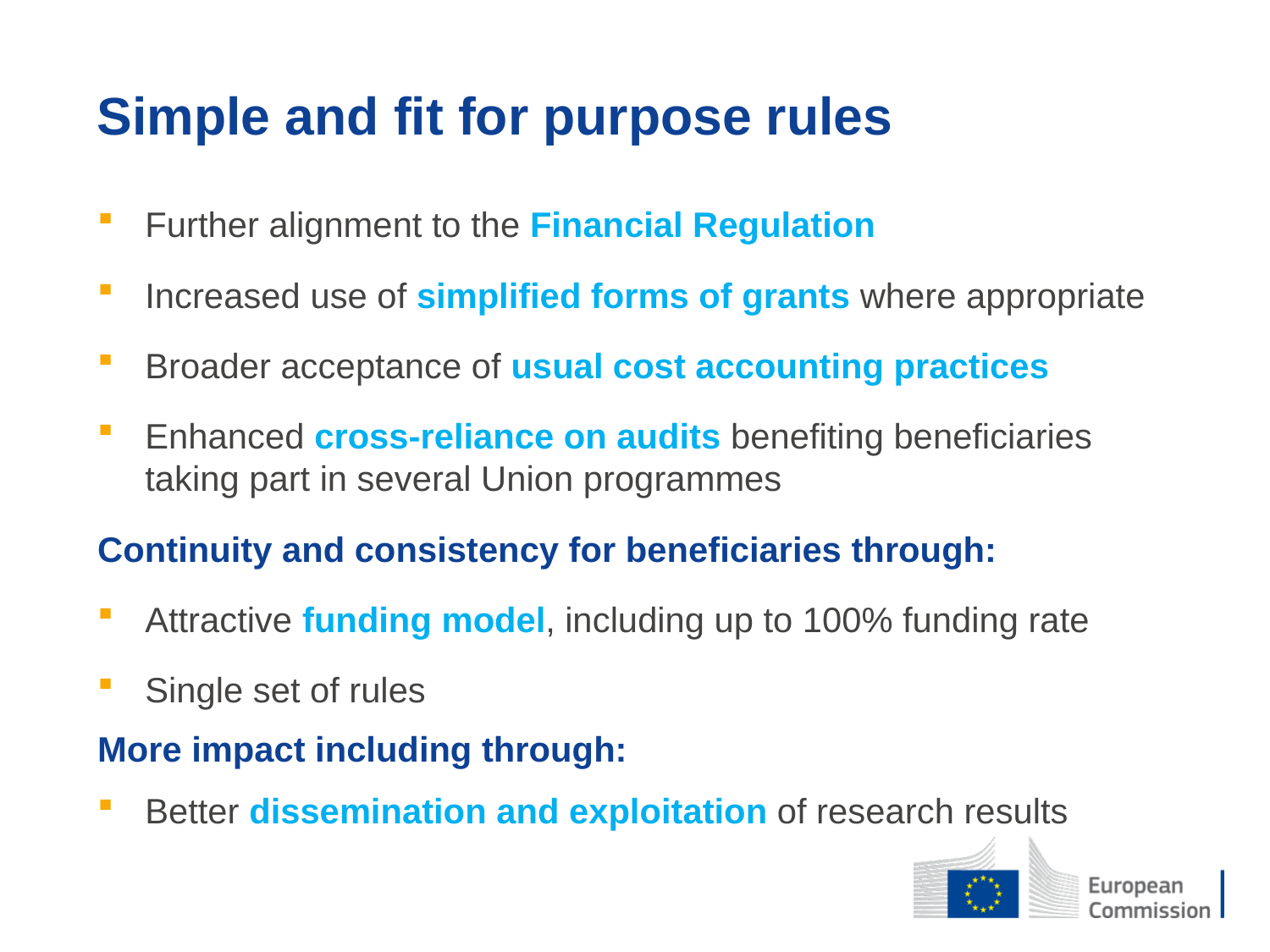

Simple and fit for purpose rules
Further alignment to the Financial Regulation
Increased use of simplified forms of grants where appropriate
Broader acceptance of usual cost accounting practices
Enhanced cross-reliance on audits benefiting beneficiaries taking part in several Union programmes
Continuity and consistency for beneficiaries through:
Attractive funding model, including up to 100% funding rate
Single set of rules
More impact including through:
Better dissemination and exploitation of research results